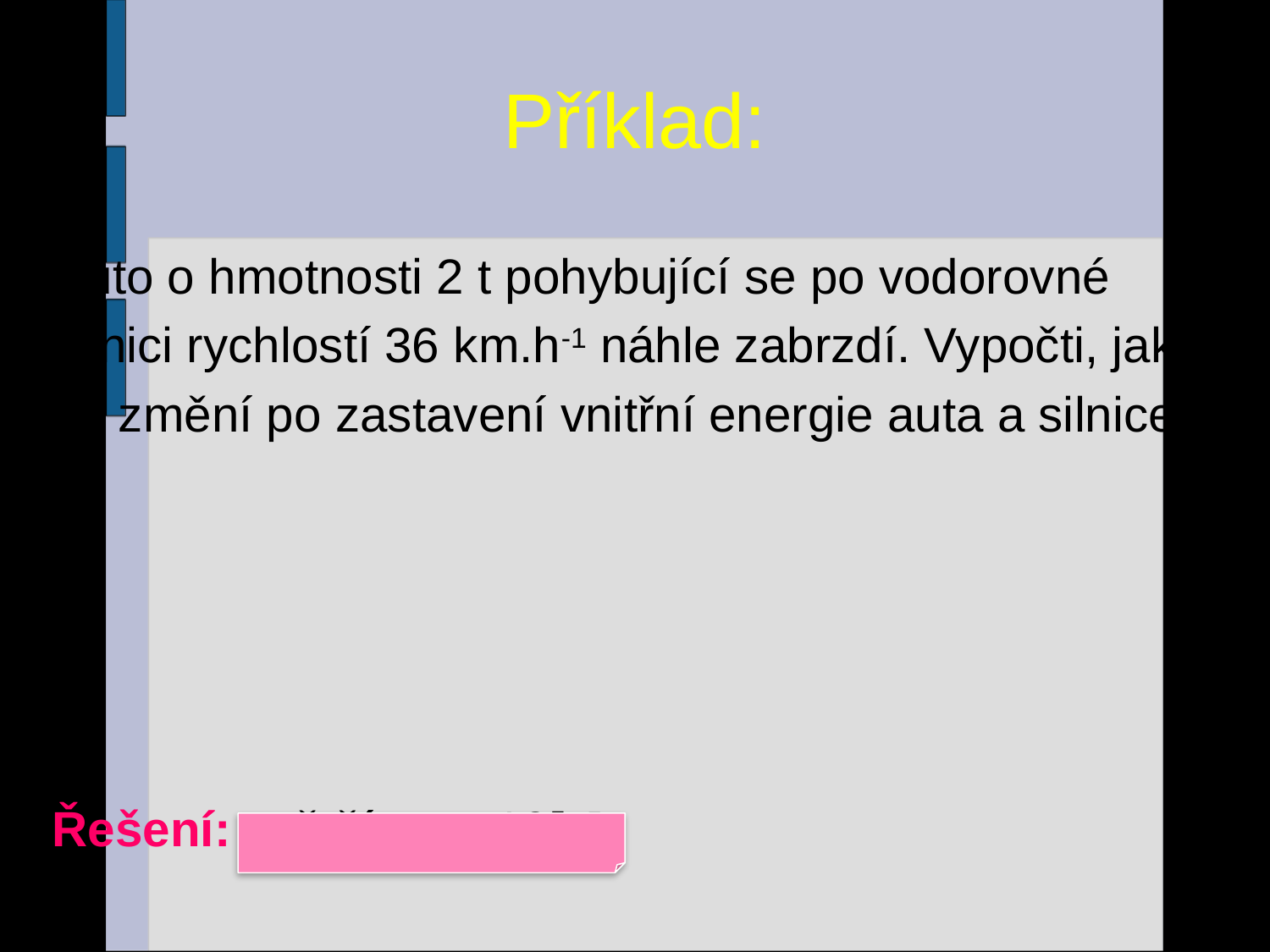

# Příklad:
Auto o hmotnosti 2 t pohybující se po vodorovné
silnici rychlostí 36 km.h-1 náhle zabrzdí. Vypočti, jak
se změní po zastavení vnitřní energie auta a silnice.

Řešení: zvětší se o 105 J

18